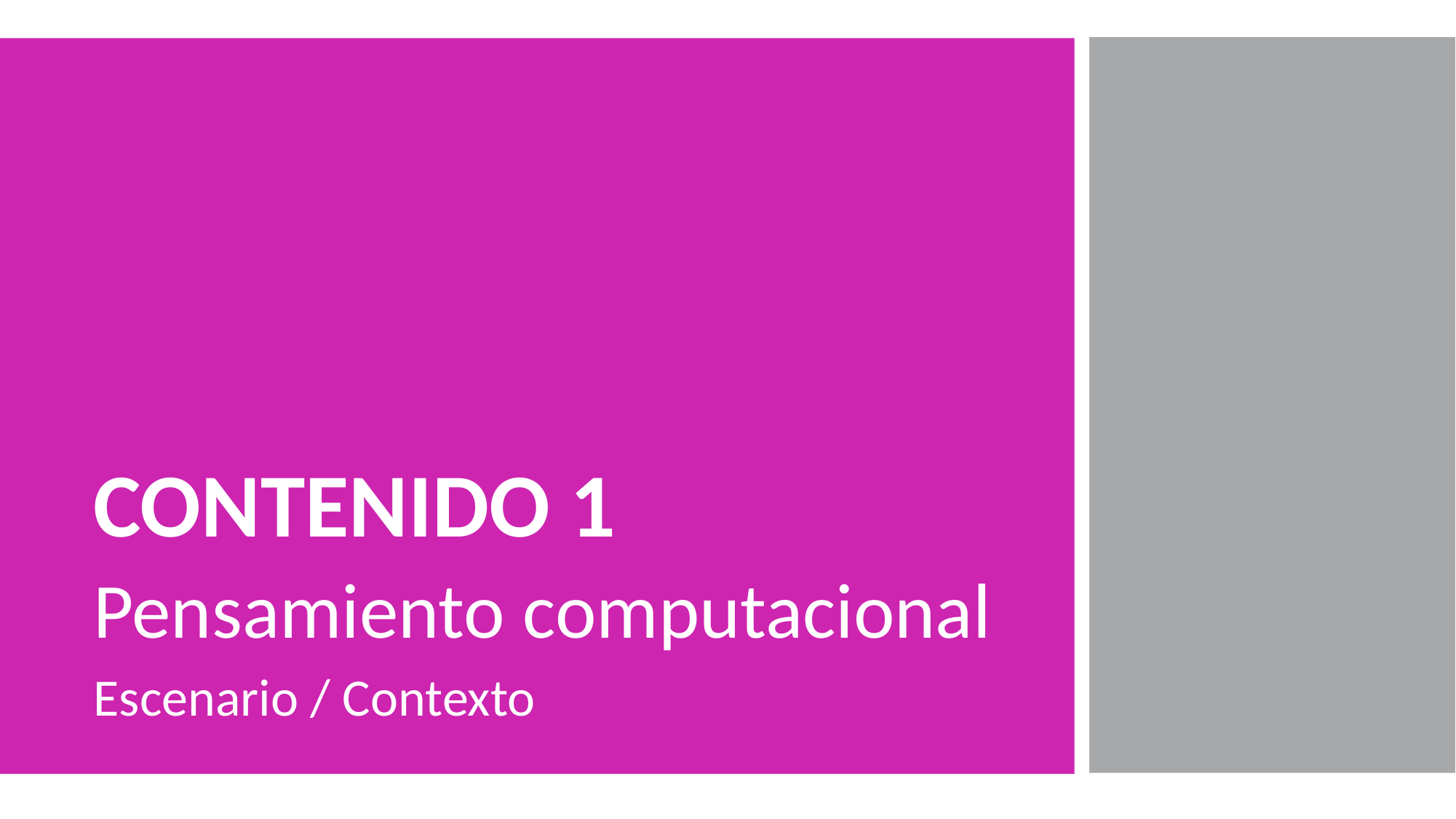

CONTENIDO 1
Pensamiento computacional
Escenario / Contexto